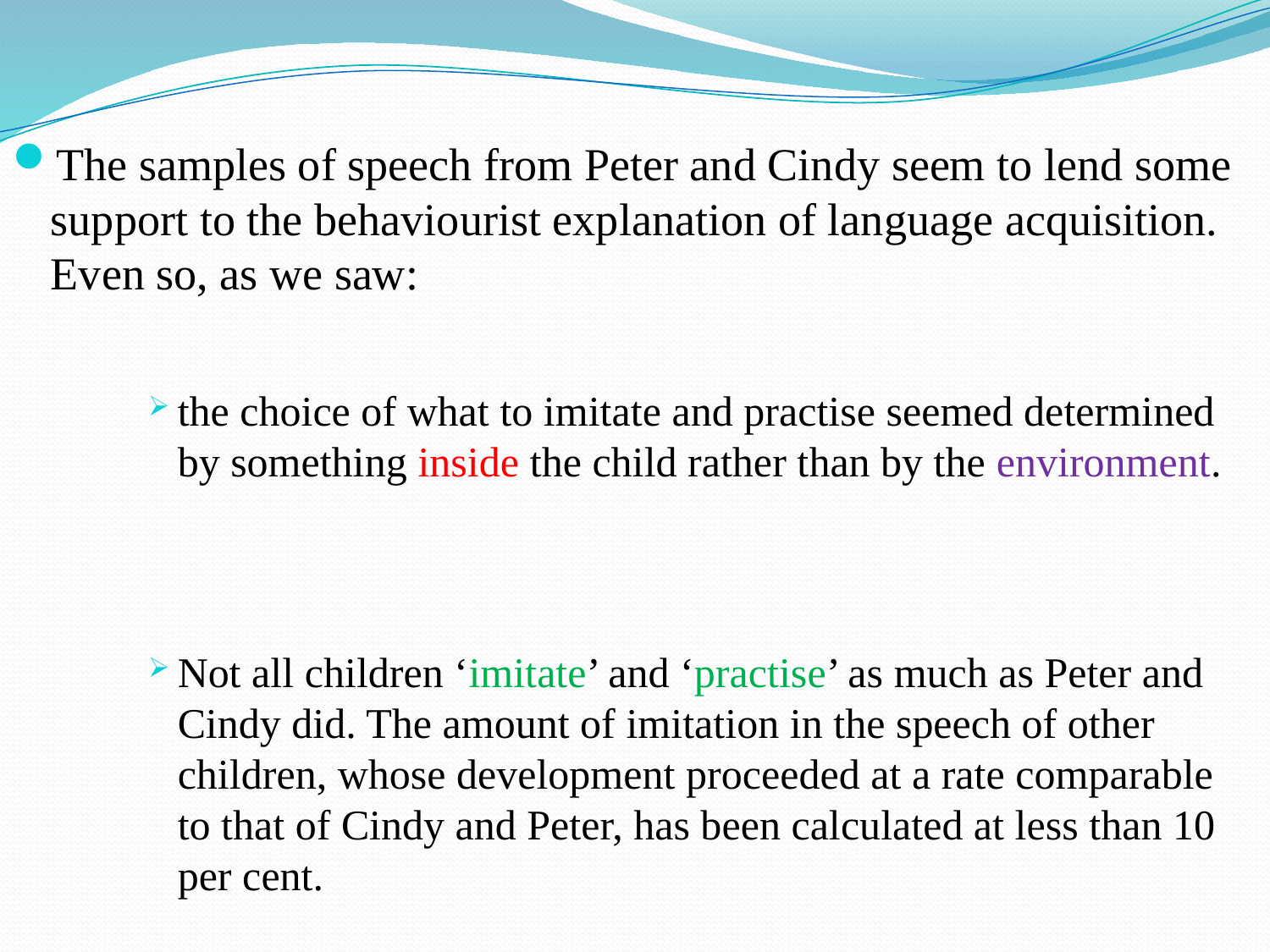

#

The samples of speech from Peter and Cindy seem to lend some support to the behaviourist explanation of language acquisition. Even so, as we saw:

the choice of what to imitate and practise seemed determined by something inside the child rather than by the environment.

Not all children ‘imitate’ and ‘practise’ as much as Peter and Cindy did. The amount of imitation in the speech of other children, whose development proceeded at a rate comparable to that of Cindy and Peter, has been calculated at less than 10 per cent.